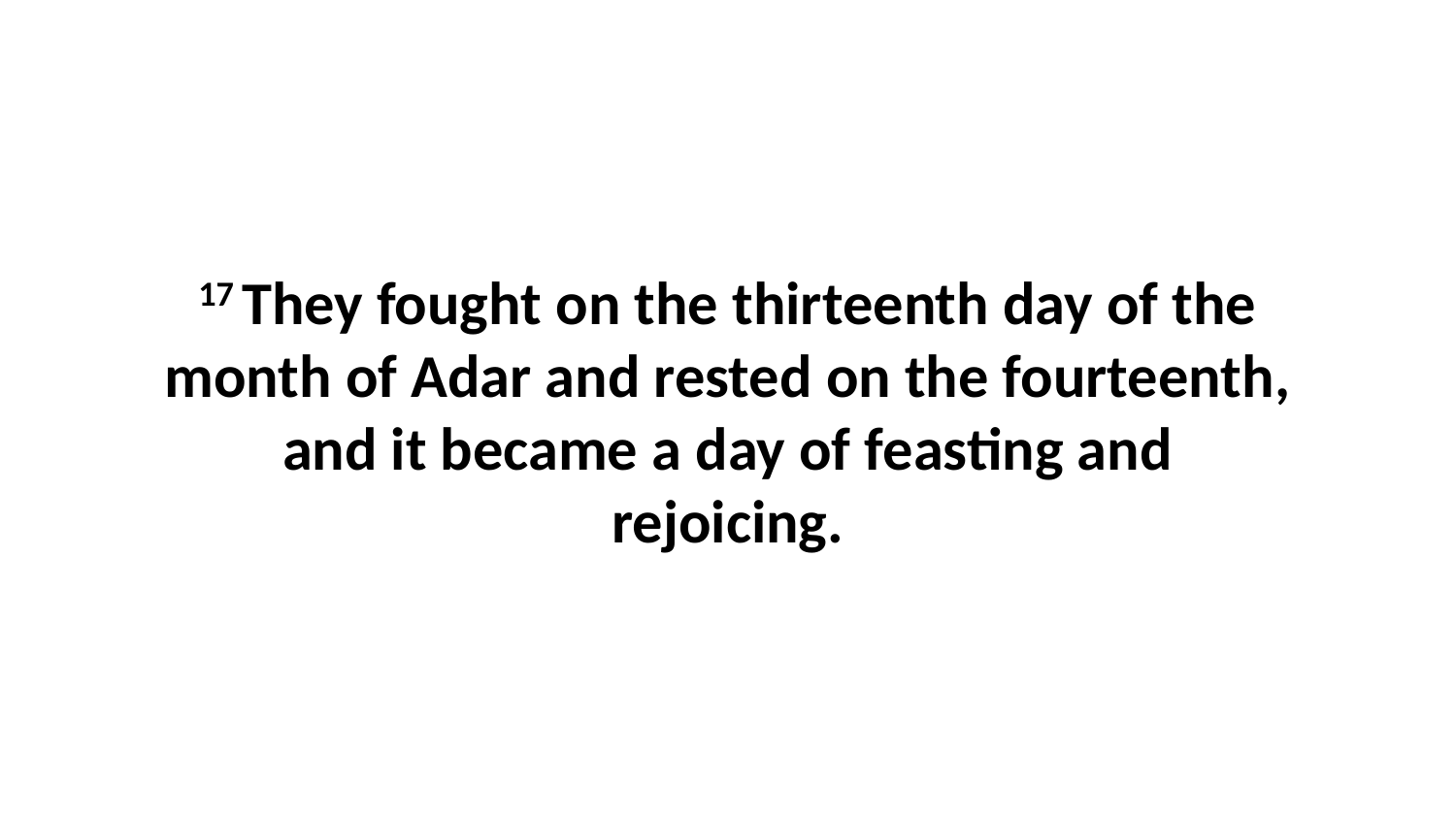

17 They fought on the thirteenth day of the month of Adar and rested on the fourteenth, and it became a day of feasting and rejoicing.